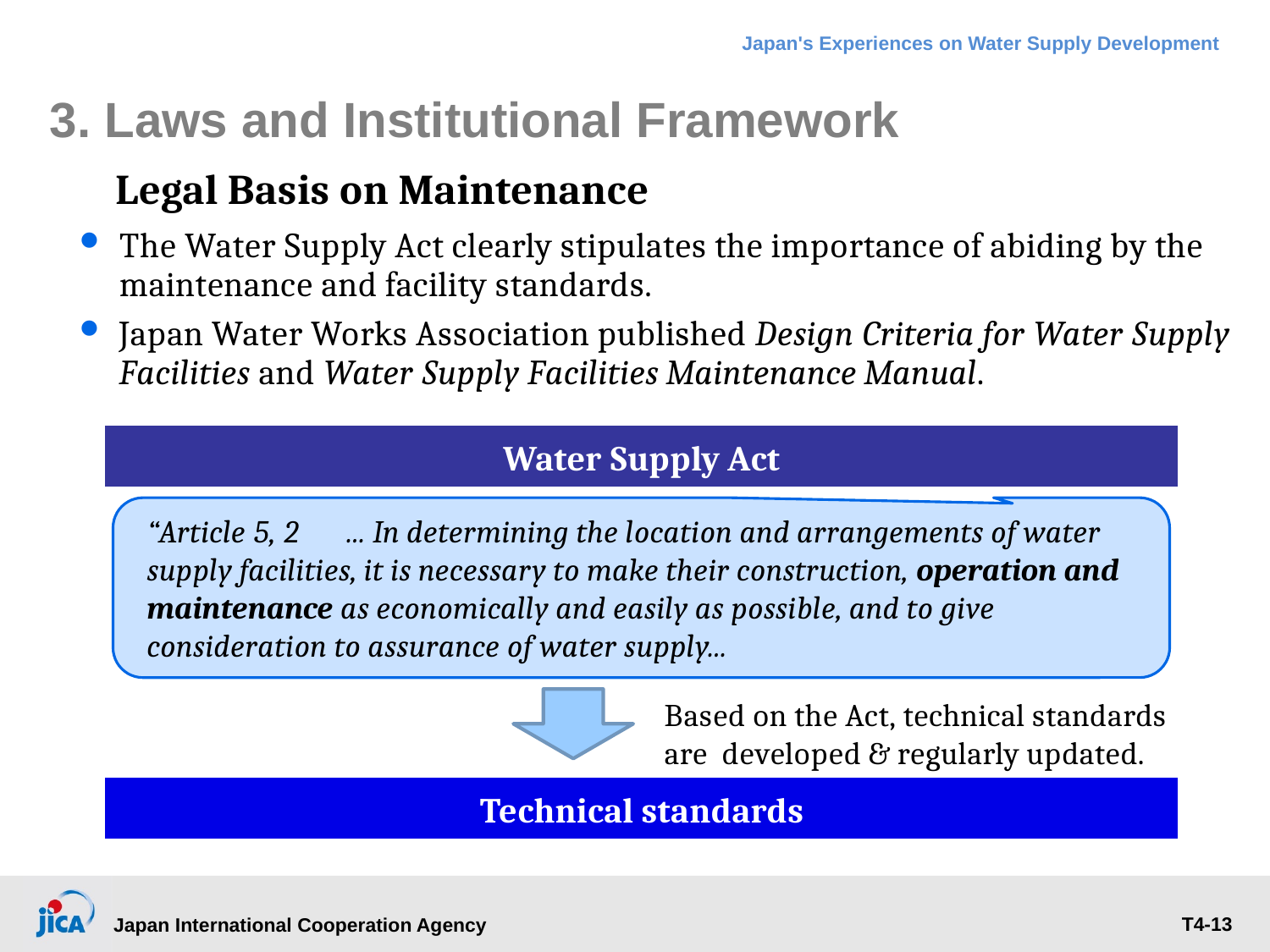

# 3. Laws and Institutional Framework
　Legal Basis on Maintenance
The Water Supply Act clearly stipulates the importance of abiding by the maintenance and facility standards.
Japan Water Works Association published Design Criteria for Water Supply Facilities and Water Supply Facilities Maintenance Manual.
Water Supply Act
“Article 5, 2　... In determining the location and arrangements of water supply facilities, it is necessary to make their construction, operation and maintenance as economically and easily as possible, and to give consideration to assurance of water supply...
Based on the Act, technical standards are  developed & regularly updated.

Technical standards